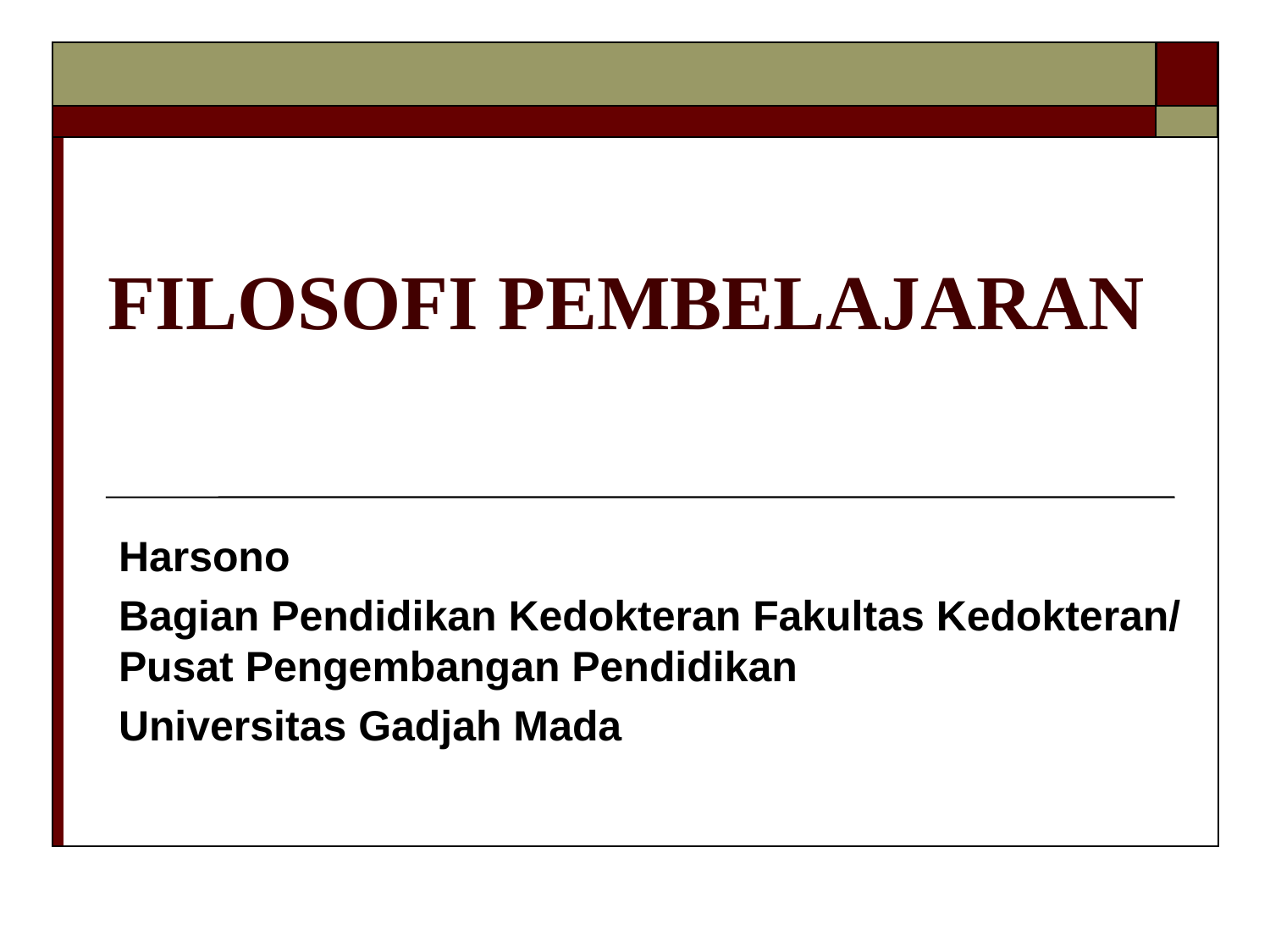

# FILOSOFI PEMBELAJARAN
Harsono
Bagian Pendidikan Kedokteran Fakultas Kedokteran/ Pusat Pengembangan Pendidikan
Universitas Gadjah Mada